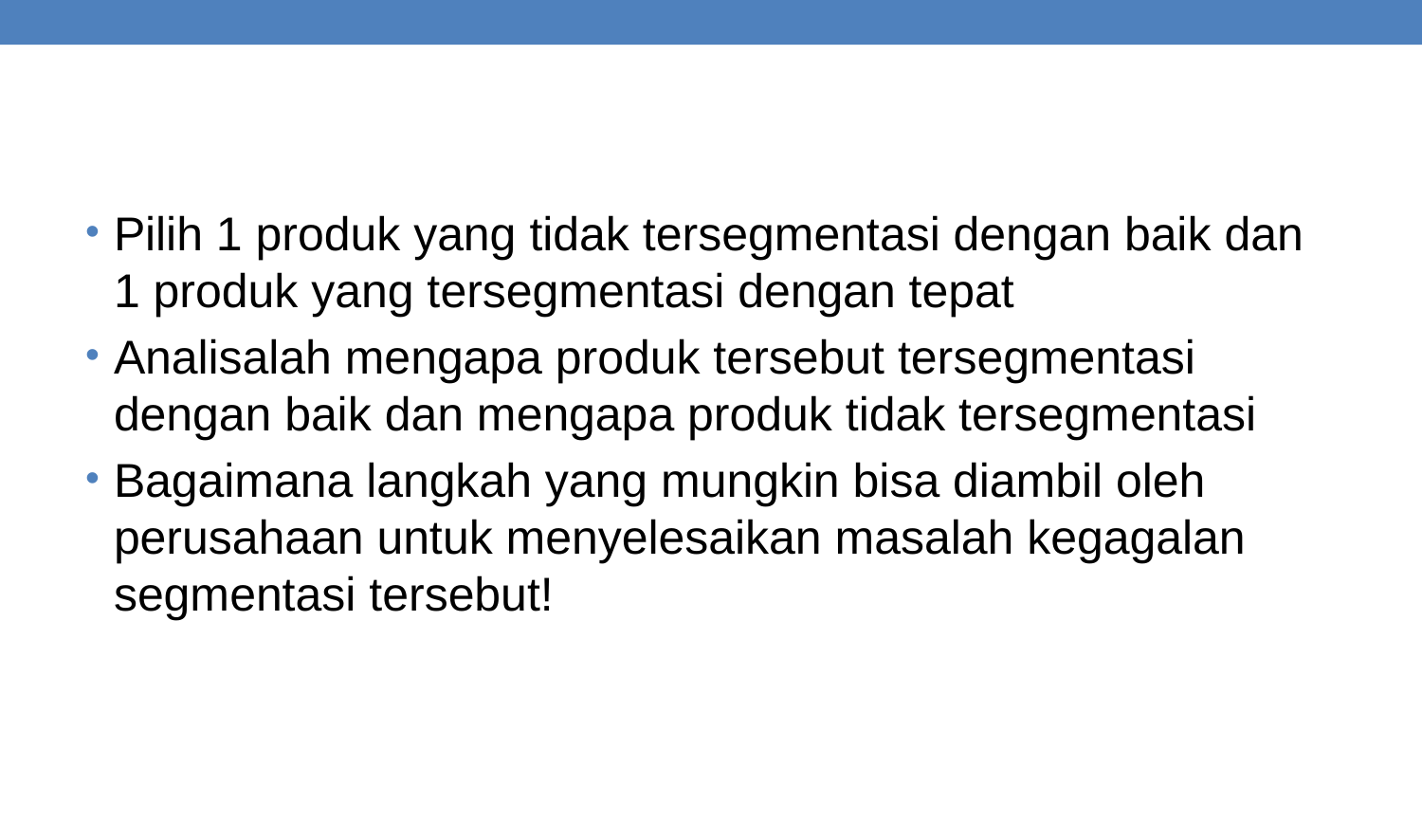

#
Pilih 1 produk yang tidak tersegmentasi dengan baik dan 1 produk yang tersegmentasi dengan tepat
Analisalah mengapa produk tersebut tersegmentasi dengan baik dan mengapa produk tidak tersegmentasi
Bagaimana langkah yang mungkin bisa diambil oleh perusahaan untuk menyelesaikan masalah kegagalan segmentasi tersebut!